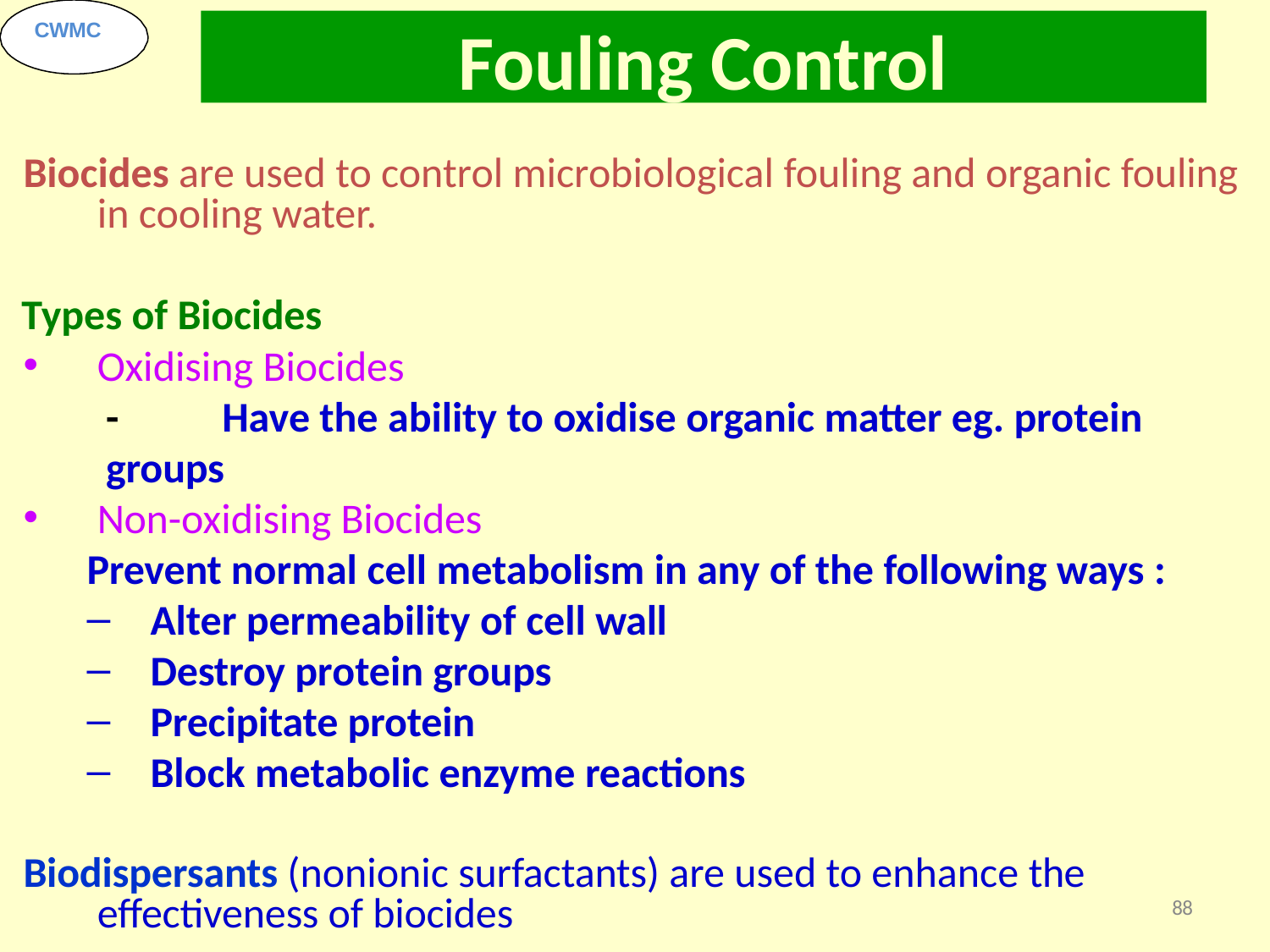

# Fouling Control

CWMC
Biocides are used to control microbiological fouling and organic fouling in cooling water.
Types of Biocides
Oxidising Biocides
-	Have the ability to oxidise organic matter eg. protein groups
Non-oxidising Biocides
Prevent normal cell metabolism in any of the following ways :
Alter permeability of cell wall
Destroy protein groups
Precipitate protein
Block metabolic enzyme reactions

Biodispersants (nonionic surfactants) are used to enhance the effectiveness of biocides
88